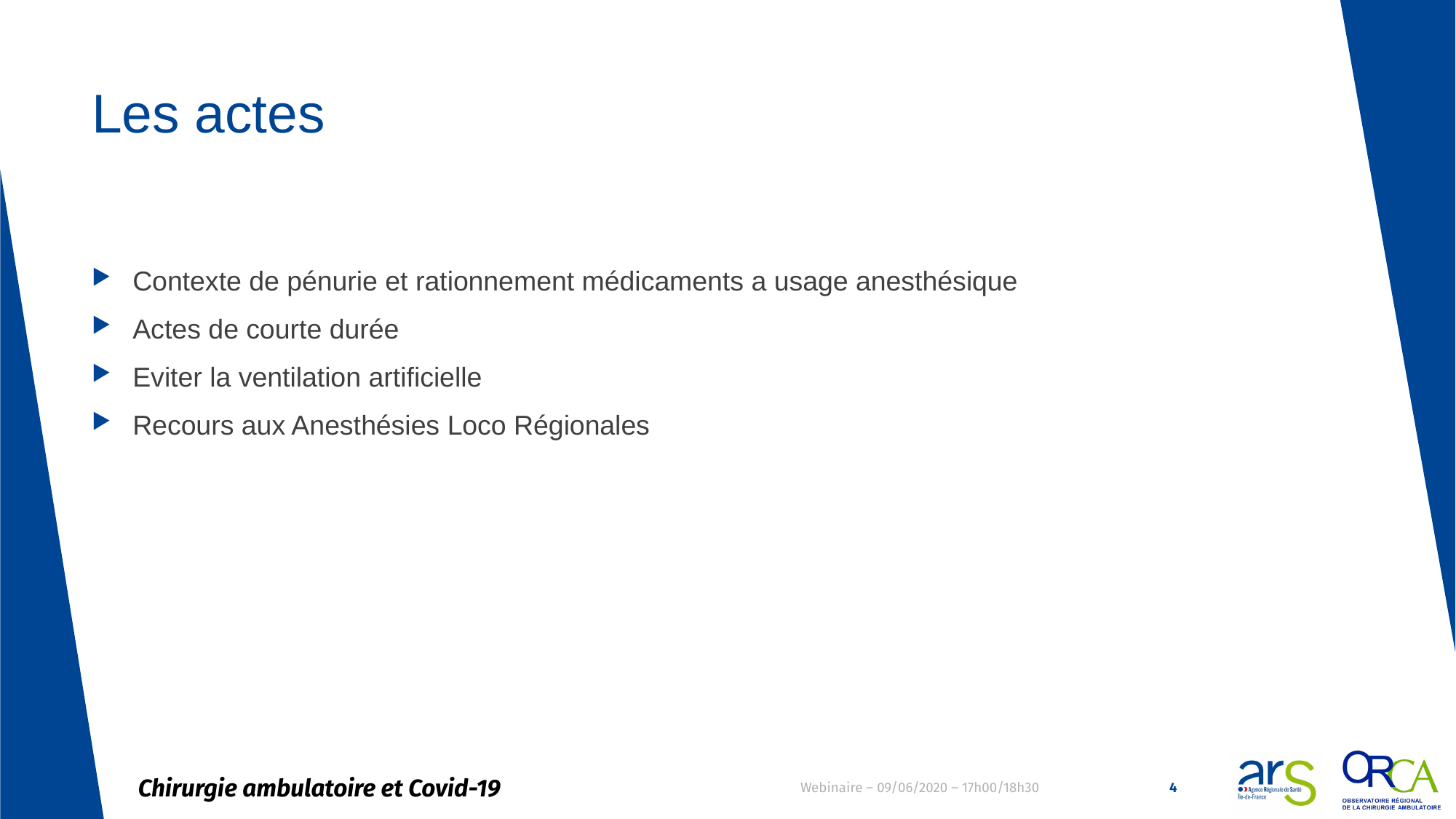

# Les actes
Contexte de pénurie et rationnement médicaments a usage anesthésique
Actes de courte durée
Eviter la ventilation artificielle
Recours aux Anesthésies Loco Régionales

Chirurgie ambulatoire et Covid-19
Webinaire – 09/06/2020 – 17h00/18h30
4